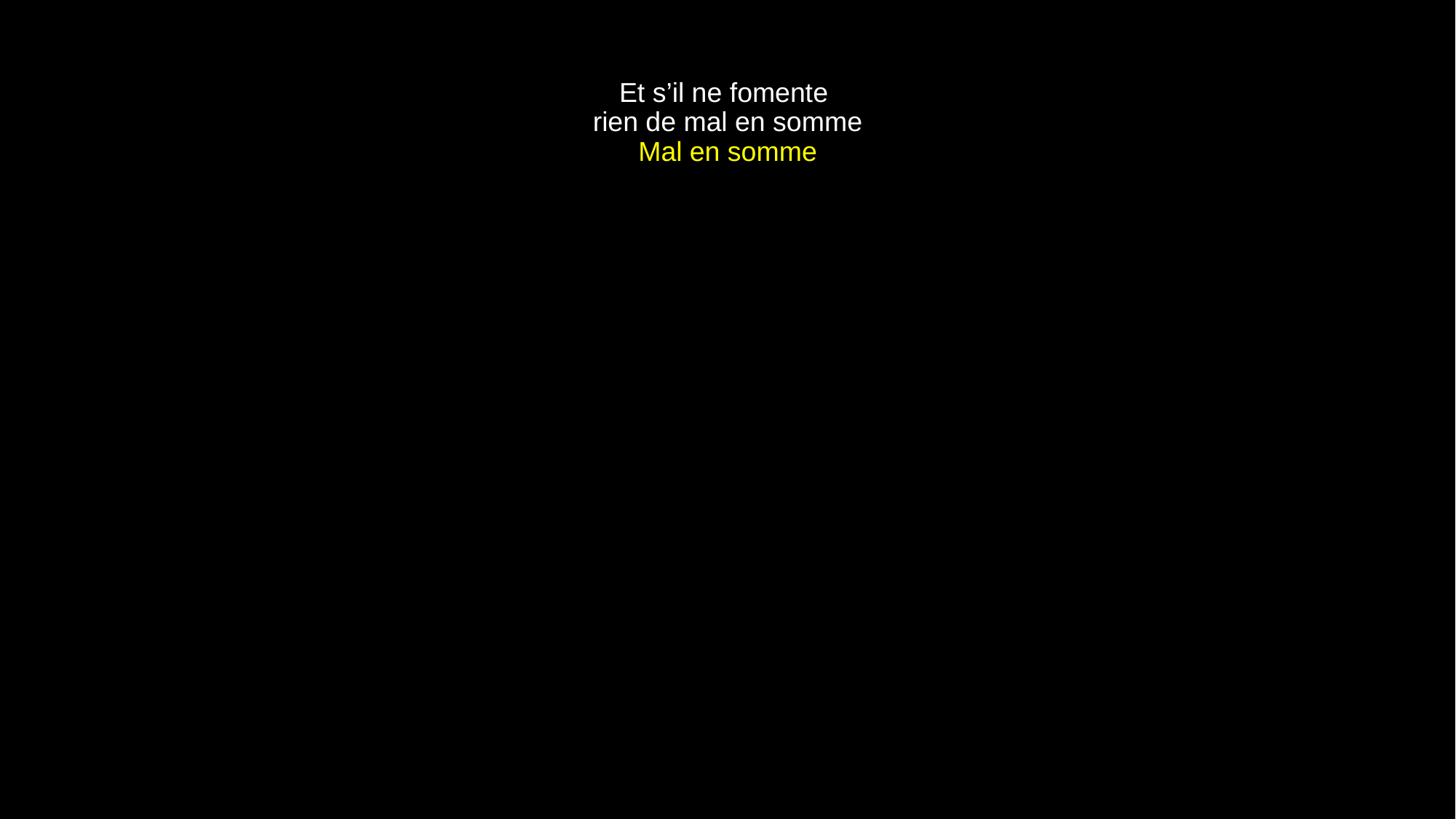

# Et s’il ne fomente rien de mal en somme Mal en somme